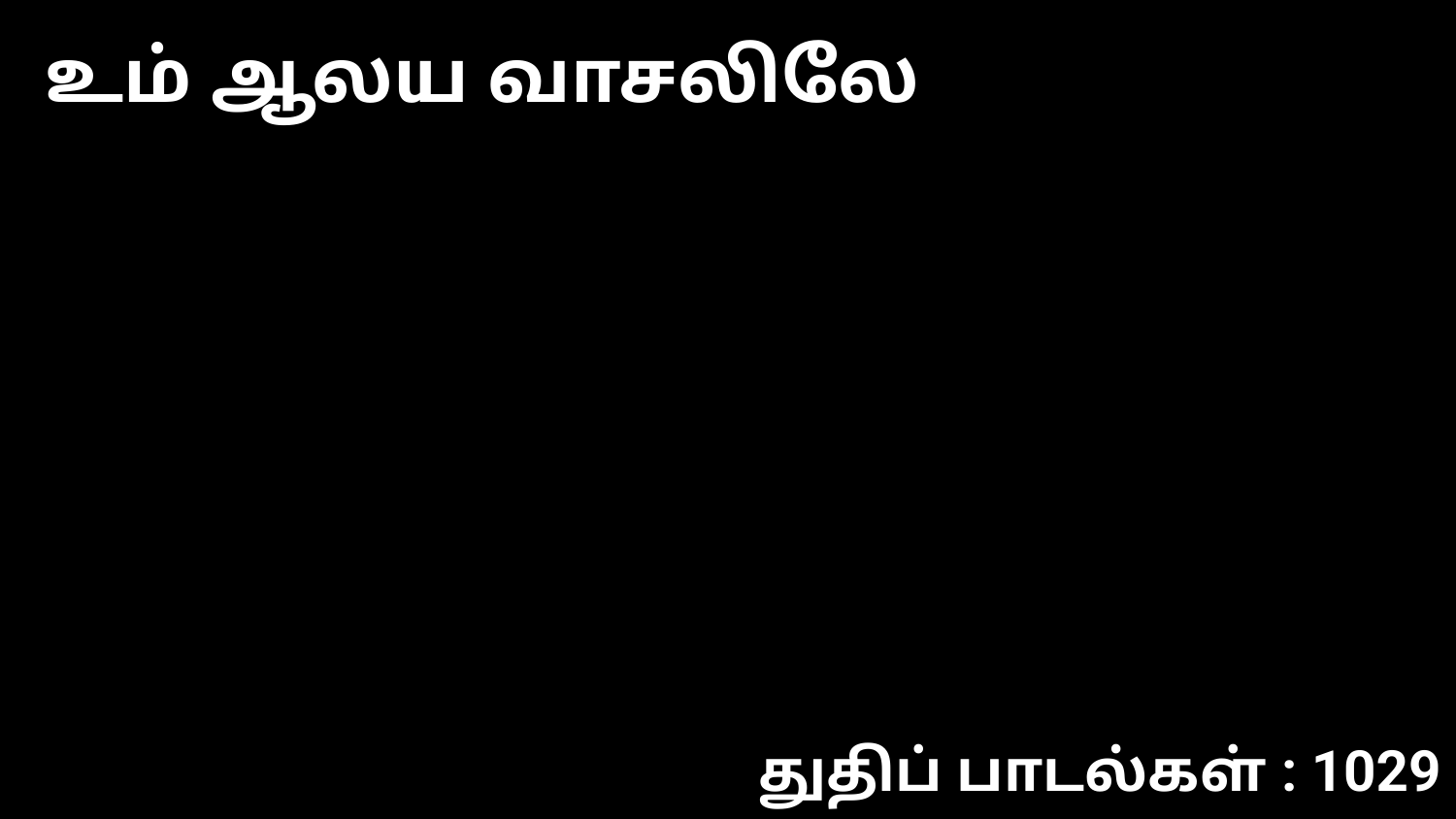

உம் ஆலய வாசலிலே
துதிப் பாடல்கள் : 1029